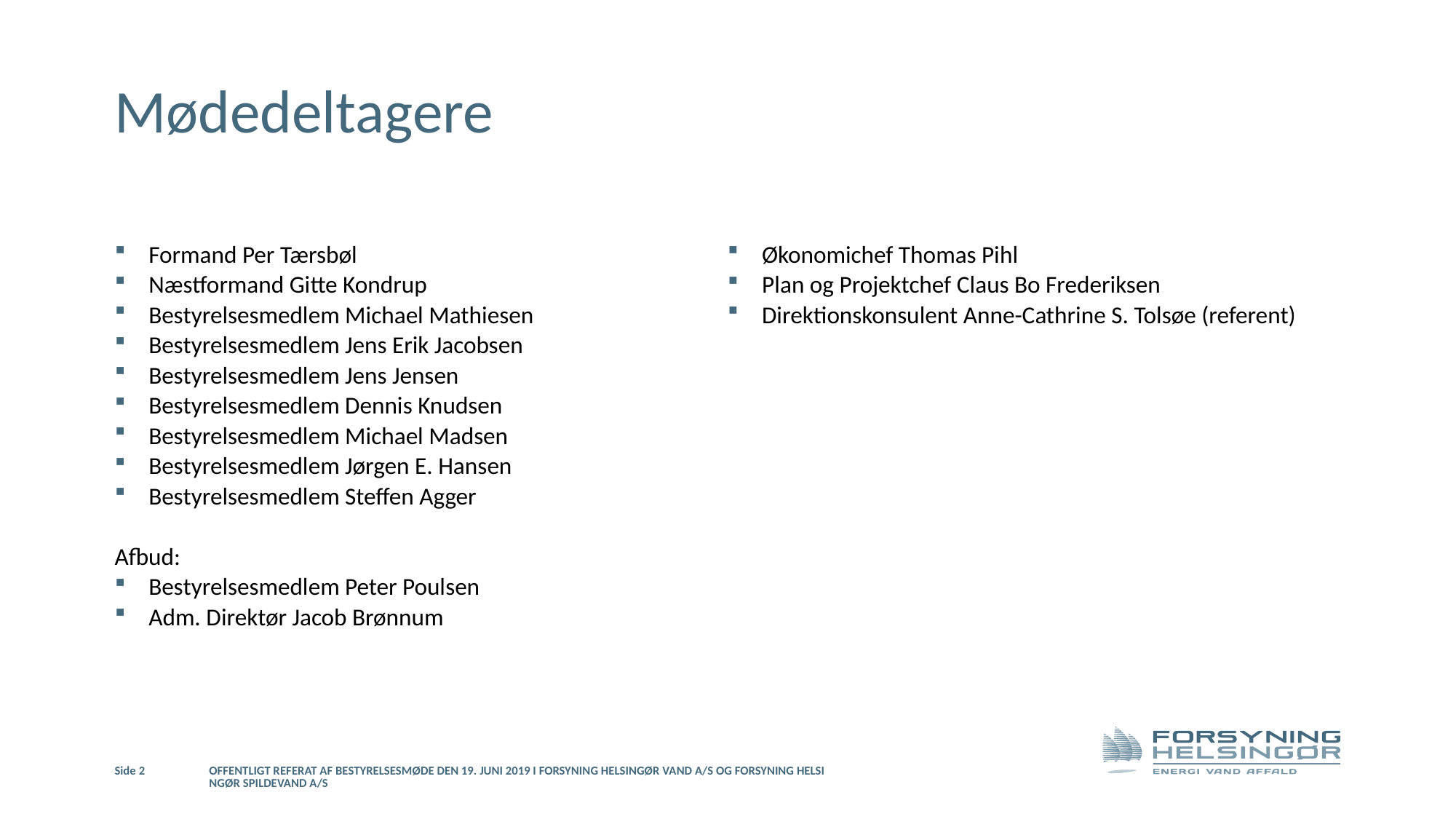

# Mødedeltagere
Formand Per Tærsbøl
Næstformand Gitte Kondrup
Bestyrelsesmedlem Michael Mathiesen
Bestyrelsesmedlem Jens Erik Jacobsen
Bestyrelsesmedlem Jens Jensen
Bestyrelsesmedlem Dennis Knudsen
Bestyrelsesmedlem Michael Madsen
Bestyrelsesmedlem Jørgen E. Hansen
Bestyrelsesmedlem Steffen Agger

Afbud:
Bestyrelsesmedlem Peter Poulsen
Adm. Direktør Jacob Brønnum
Økonomichef Thomas Pihl
Plan og Projektchef Claus Bo Frederiksen
Direktionskonsulent Anne-Cathrine S. Tolsøe (referent)

Side 2
Offentligt referat af bestyrelsesmøde den 19. juni 2019 i Forsyning Helsingør Vand A/S og Forsyning Helsingør Spildevand A/S